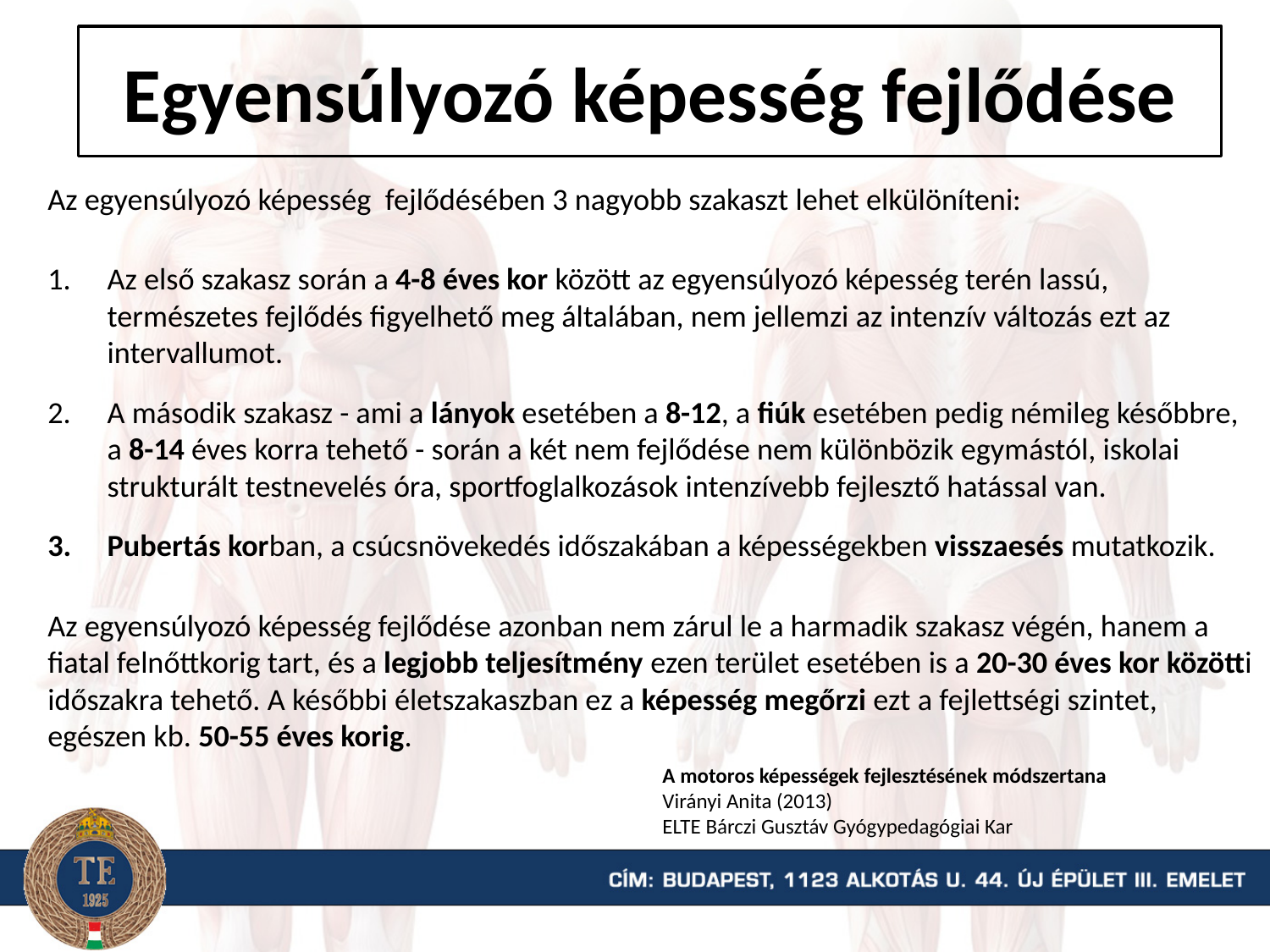

# Egyensúlyozó képesség fejlődése
Az egyensúlyozó képesség  fejlődésében 3 nagyobb szakaszt lehet elkülöníteni:
Az első szakasz során a 4-8 éves kor között az egyensúlyozó képesség terén lassú, természetes fejlődés figyelhető meg általában, nem jellemzi az intenzív változás ezt az intervallumot.
A második szakasz - ami a lányok esetében a 8-12, a fiúk esetében pedig némileg későbbre, a 8-14 éves korra tehető - során a két nem fejlődése nem különbözik egymástól, iskolai strukturált testnevelés óra, sportfoglalkozások intenzívebb fejlesztő hatással van.
Pubertás korban, a csúcsnövekedés időszakában a képességekben visszaesés mutatkozik.
Az egyensúlyozó képesség fejlődése azonban nem zárul le a harmadik szakasz végén, hanem a fiatal felnőttkorig tart, és a legjobb teljesítmény ezen terület esetében is a 20-30 éves kor közötti időszakra tehető. A későbbi életszakaszban ez a képesség megőrzi ezt a fejlettségi szintet, egészen kb. 50-55 éves korig.

A motoros képességek fejlesztésének módszertana
Virányi Anita (2013)
ELTE Bárczi Gusztáv Gyógypedagógiai Kar